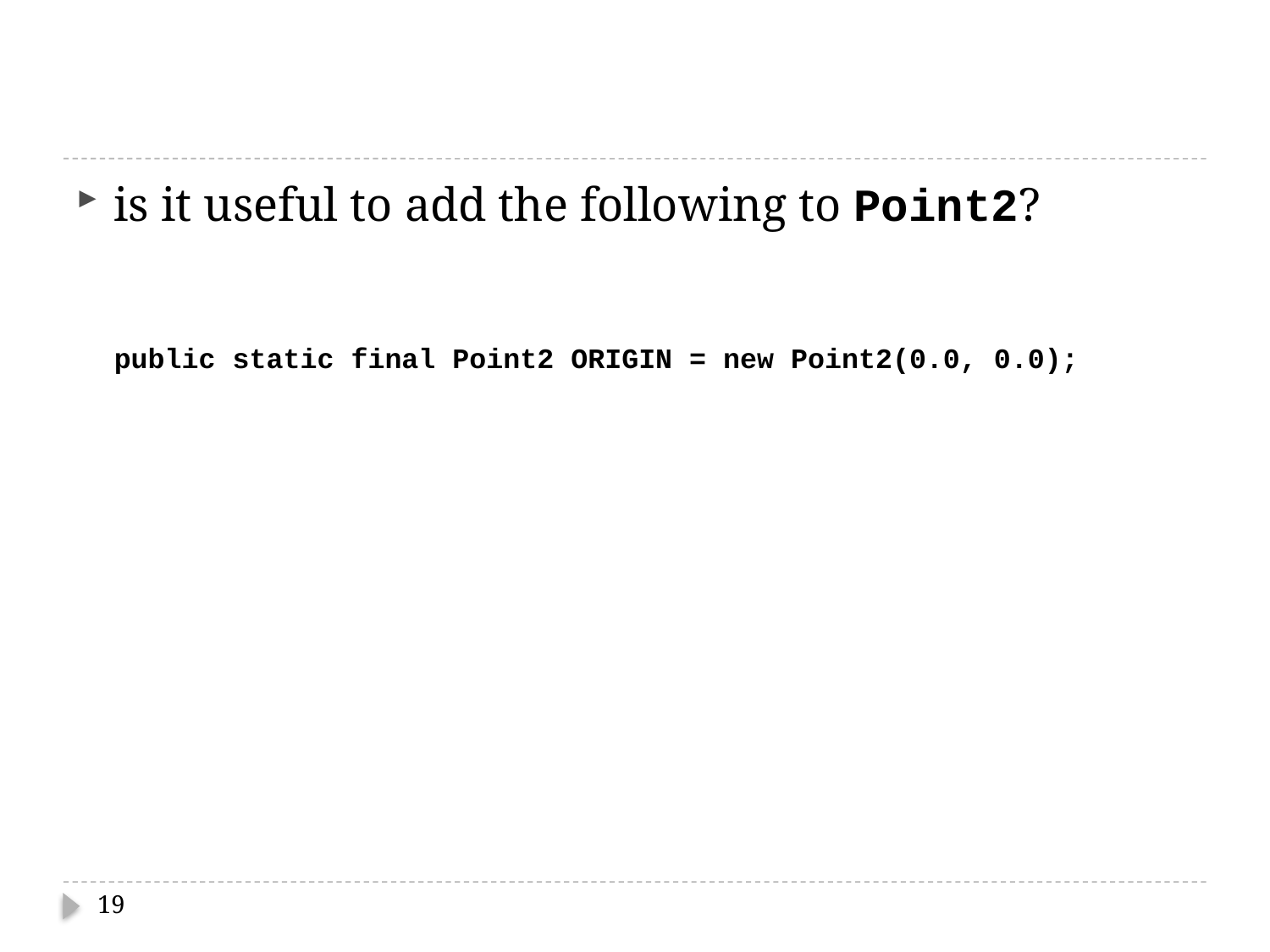

#
is it useful to add the following to Point2?
public static final Point2 ORIGIN = new Point2(0.0, 0.0);
19